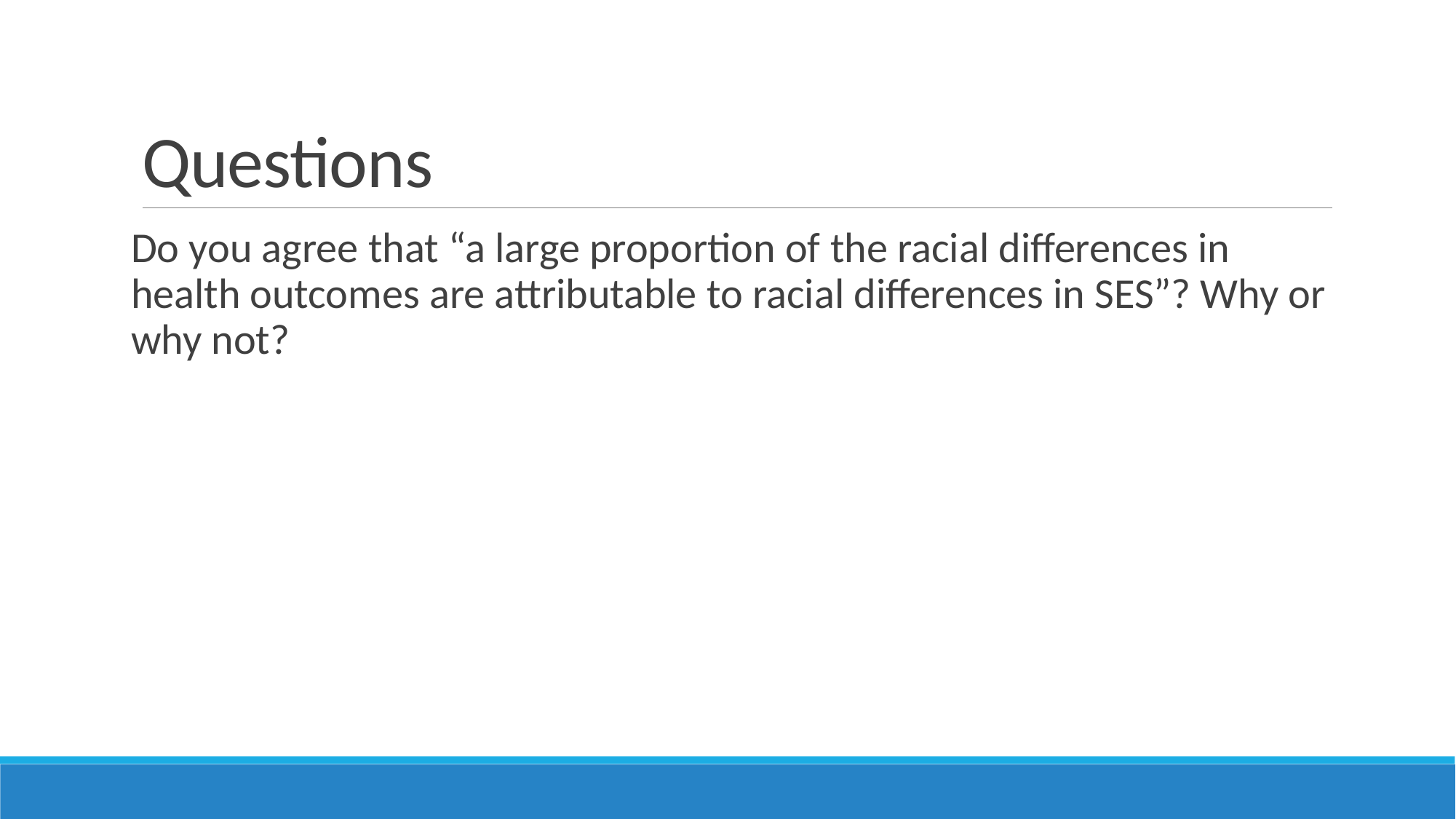

# Questions
Do you agree that “a large proportion of the racial differences in health outcomes are attributable to racial differences in SES”? Why or why not?